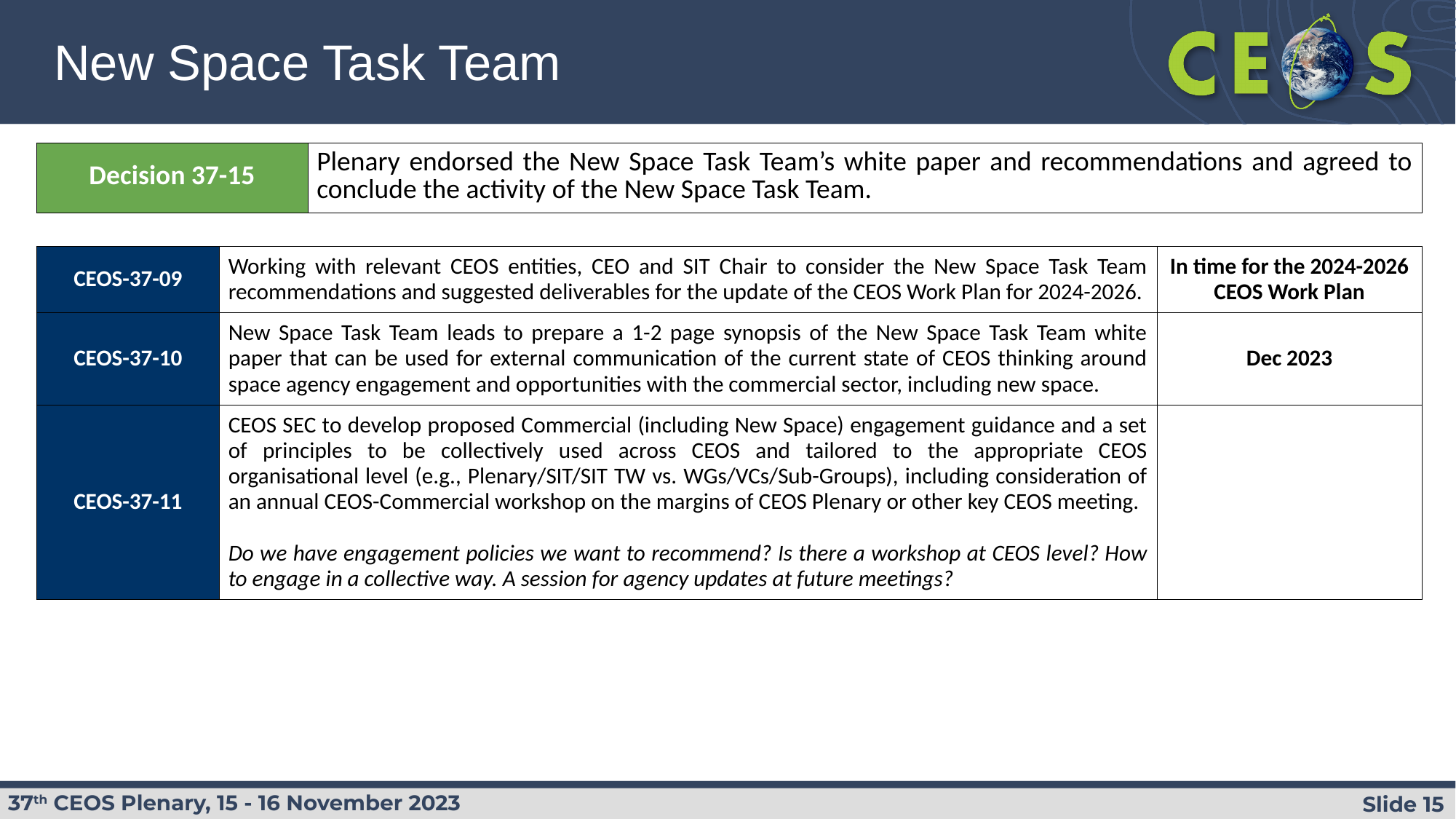

New Space Task Team
| Decision 37-15 | Plenary endorsed the New Space Task Team’s white paper and recommendations and agreed to conclude the activity of the New Space Task Team. |
| --- | --- |
| CEOS-37-09 | Working with relevant CEOS entities, CEO and SIT Chair to consider the New Space Task Team recommendations and suggested deliverables for the update of the CEOS Work Plan for 2024-2026. | In time for the 2024-2026 CEOS Work Plan |
| --- | --- | --- |
| CEOS-37-10 | New Space Task Team leads to prepare a 1-2 page synopsis of the New Space Task Team white paper that can be used for external communication of the current state of CEOS thinking around space agency engagement and opportunities with the commercial sector, including new space. | Dec 2023 |
| CEOS-37-11 | CEOS SEC to develop proposed Commercial (including New Space) engagement guidance and a set of principles to be collectively used across CEOS and tailored to the appropriate CEOS organisational level (e.g., Plenary/SIT/SIT TW vs. WGs/VCs/Sub-Groups), including consideration of an annual CEOS-Commercial workshop on the margins of CEOS Plenary or other key CEOS meeting. Do we have engagement policies we want to recommend? Is there a workshop at CEOS level? How to engage in a collective way. A session for agency updates at future meetings? |  |